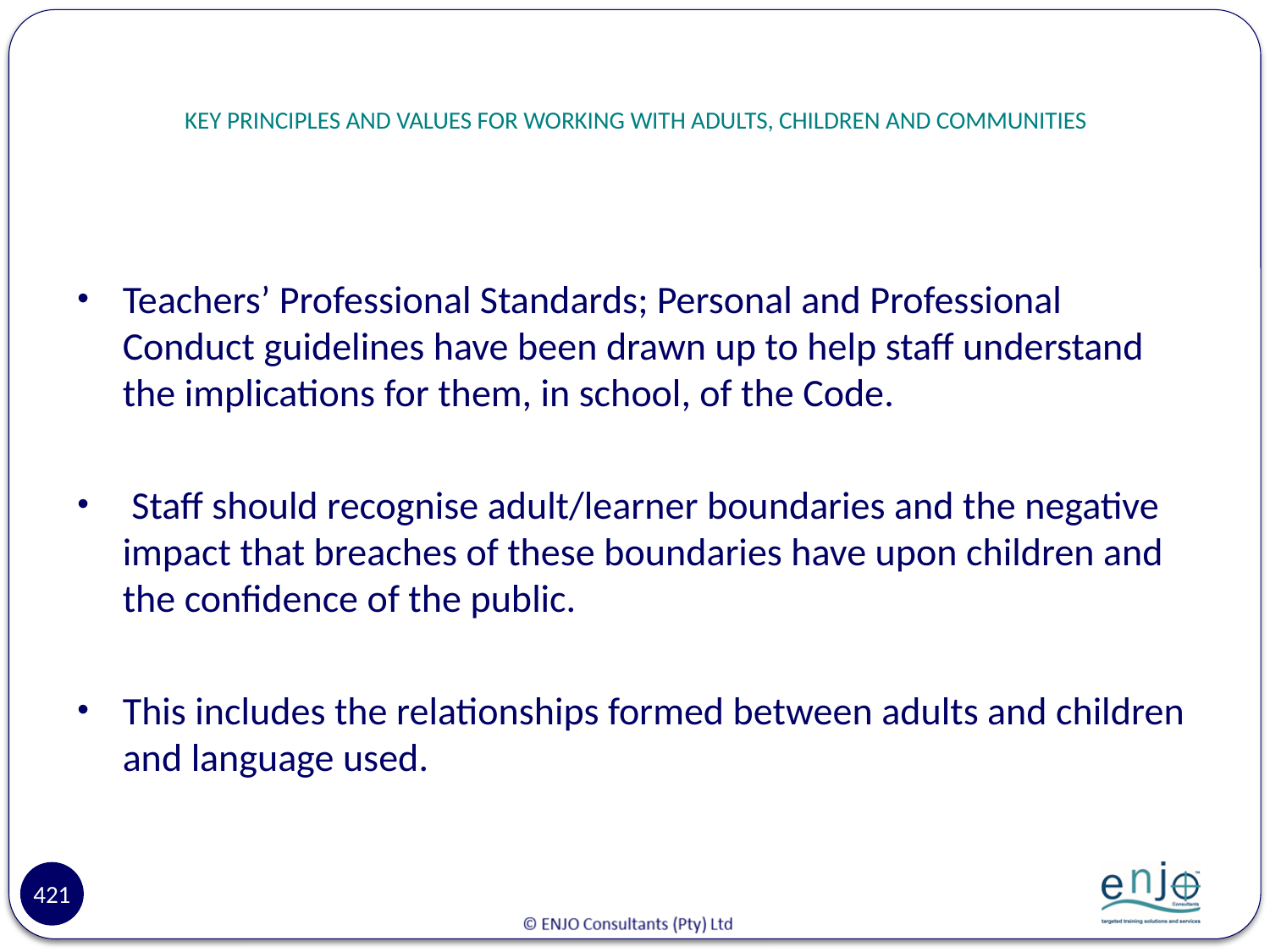

# KEY PRINCIPLES AND VALUES FOR WORKING WITH ADULTS, CHILDREN AND COMMUNITIES
Teachers’ Professional Standards; Personal and Professional Conduct guidelines have been drawn up to help staff understand the implications for them, in school, of the Code.

 Staff should recognise adult/learner boundaries and the negative impact that breaches of these boundaries have upon children and the confidence of the public.

This includes the relationships formed between adults and children and language used.

421